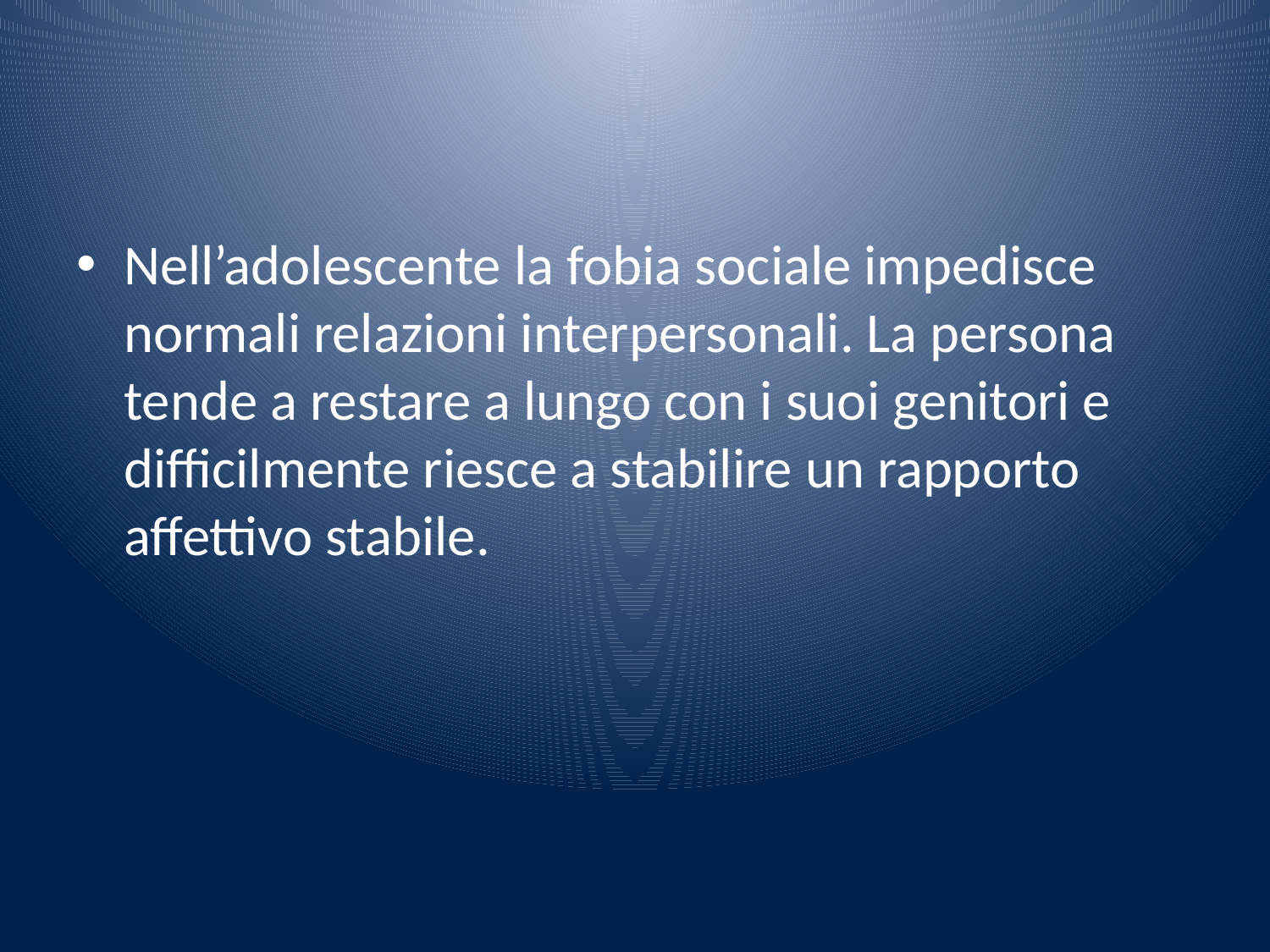

#
Nell’adolescente la fobia sociale impedisce normali relazioni interpersonali. La persona tende a restare a lungo con i suoi genitori e difficilmente riesce a stabilire un rapporto affettivo stabile.